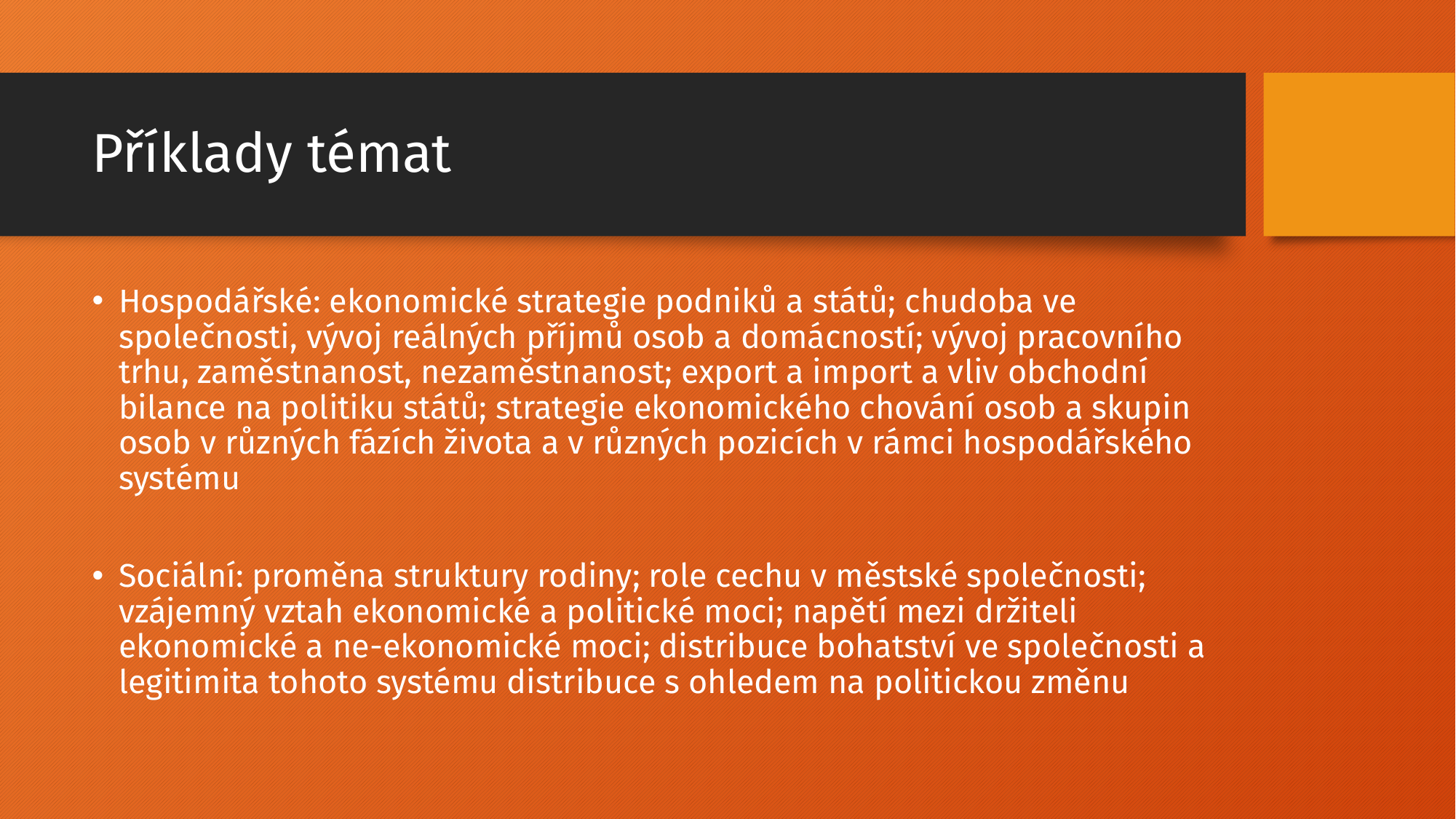

# Příklady témat
Hospodářské: ekonomické strategie podniků a států; chudoba ve společnosti, vývoj reálných příjmů osob a domácností; vývoj pracovního trhu, zaměstnanost, nezaměstnanost; export a import a vliv obchodní bilance na politiku států; strategie ekonomického chování osob a skupin osob v různých fázích života a v různých pozicích v rámci hospodářského systému

Sociální: proměna struktury rodiny; role cechu v městské společnosti; vzájemný vztah ekonomické a politické moci; napětí mezi držiteli ekonomické a ne-ekonomické moci; distribuce bohatství ve společnosti a legitimita tohoto systému distribuce s ohledem na politickou změnu